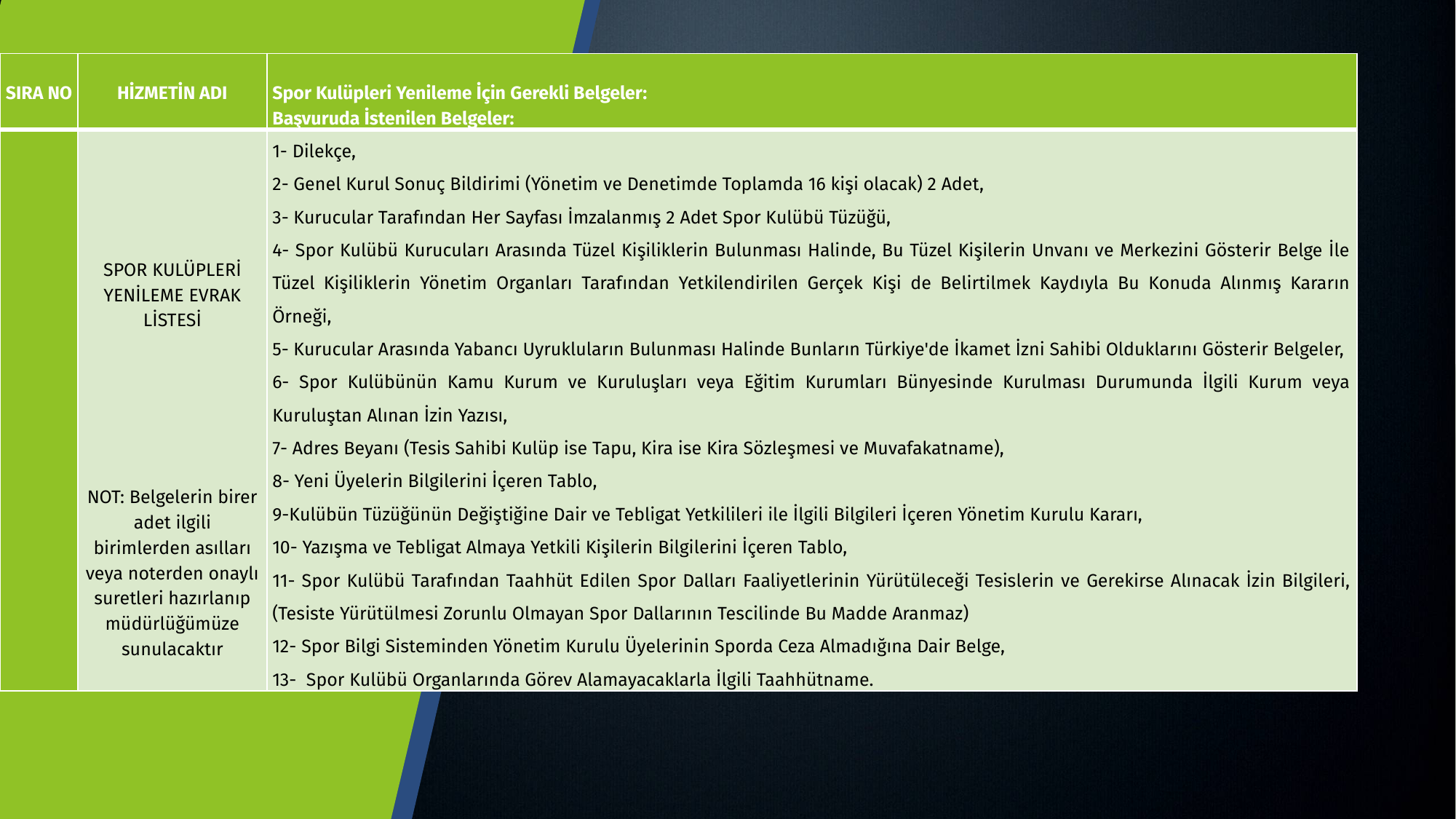

| SIRA NO | HİZMETİN ADI | Spor Kulüpleri Yenileme İçin Gerekli Belgeler: Başvuruda İstenilen Belgeler: |
| --- | --- | --- |
|  | SPOR KULÜPLERİ YENİLEME EVRAK LİSTESİ             NOT: Belgelerin birer adet ilgili birimlerden asılları veya noterden onaylı suretleri hazırlanıp müdürlüğümüze sunulacaktır | 1- Dilekçe, 2- Genel Kurul Sonuç Bildirimi (Yönetim ve Denetimde Toplamda 16 kişi olacak) 2 Adet, 3- Kurucular Tarafından Her Sayfası İmzalanmış 2 Adet Spor Kulübü Tüzüğü, 4- Spor Kulübü Kurucuları Arasında Tüzel Kişiliklerin Bulunması Halinde, Bu Tüzel Kişilerin Unvanı ve Merkezini Gösterir Belge İle Tüzel Kişiliklerin Yönetim Organları Tarafından Yetkilendirilen Gerçek Kişi de Belirtilmek Kaydıyla Bu Konuda Alınmış Kararın Örneği, 5- Kurucular Arasında Yabancı Uyrukluların Bulunması Halinde Bunların Türkiye'de İkamet İzni Sahibi Olduklarını Gösterir Belgeler, 6- Spor Kulübünün Kamu Kurum ve Kuruluşları veya Eğitim Kurumları Bünyesinde Kurulması Durumunda İlgili Kurum veya Kuruluştan Alınan İzin Yazısı, 7- Adres Beyanı (Tesis Sahibi Kulüp ise Tapu, Kira ise Kira Sözleşmesi ve Muvafakatname), 8- Yeni Üyelerin Bilgilerini İçeren Tablo, 9-Kulübün Tüzüğünün Değiştiğine Dair ve Tebligat Yetkilileri ile İlgili Bilgileri İçeren Yönetim Kurulu Kararı, 10- Yazışma ve Tebligat Almaya Yetkili Kişilerin Bilgilerini İçeren Tablo, 11- Spor Kulübü Tarafından Taahhüt Edilen Spor Dalları Faaliyetlerinin Yürütüleceği Tesislerin ve Gerekirse Alınacak İzin Bilgileri, (Tesiste Yürütülmesi Zorunlu Olmayan Spor Dallarının Tescilinde Bu Madde Aranmaz) 12- Spor Bilgi Sisteminden Yönetim Kurulu Üyelerinin Sporda Ceza Almadığına Dair Belge, 13- Spor Kulübü Organlarında Görev Alamayacaklarla İlgili Taahhütname. |